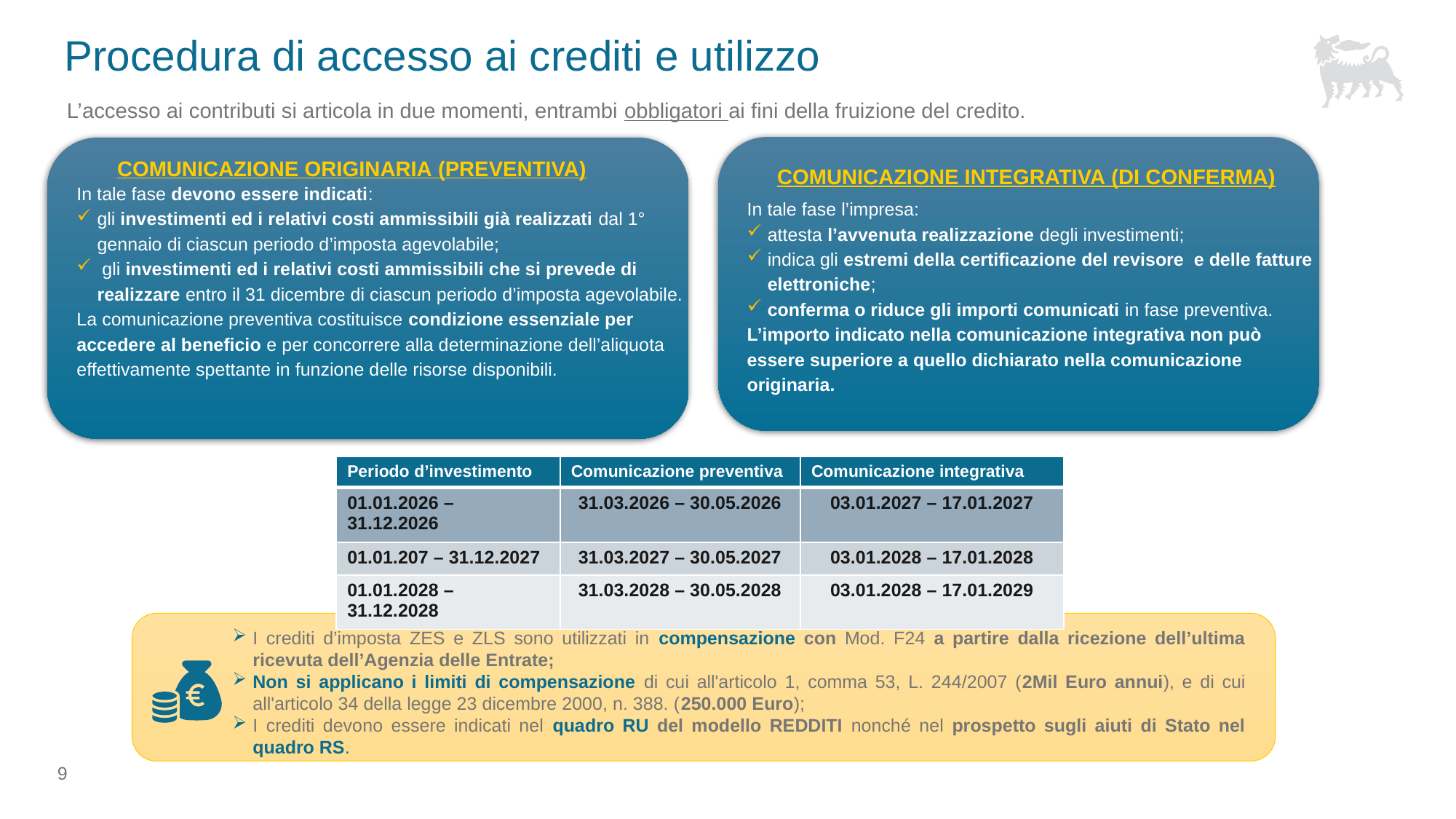

# Procedura di accesso ai crediti e utilizzo
L’accesso ai contributi si articola in due momenti, entrambi obbligatori ai fini della fruizione del credito.

Comunicazione originaria (preventiva)
Comunicazione integrativa (di conferma)
In tale fase devono essere indicati:
gli investimenti ed i relativi costi ammissibili già realizzati dal 1° gennaio di ciascun periodo d’imposta agevolabile;
 gli investimenti ed i relativi costi ammissibili che si prevede di realizzare entro il 31 dicembre di ciascun periodo d’imposta agevolabile.
La comunicazione preventiva costituisce condizione essenziale per accedere al beneficio e per concorrere alla determinazione dell’aliquota effettivamente spettante in funzione delle risorse disponibili.
In tale fase l’impresa:
attesta l’avvenuta realizzazione degli investimenti;
indica gli estremi della certificazione del revisore  e delle fatture elettroniche;
conferma o riduce gli importi comunicati in fase preventiva.
L’importo indicato nella comunicazione integrativa non può essere superiore a quello dichiarato nella comunicazione originaria.

| Periodo d’investimento | Comunicazione preventiva | Comunicazione integrativa |
| --- | --- | --- |
| 01.01.2026 – 31.12.2026 | 31.03.2026 – 30.05.2026 | 03.01.2027 – 17.01.2027 |
| 01.01.207 – 31.12.2027 | 31.03.2027 – 30.05.2027 | 03.01.2028 – 17.01.2028 |
| 01.01.2028 – 31.12.2028 | 31.03.2028 – 30.05.2028 | 03.01.2028 – 17.01.2029 |

I crediti d’imposta ZES e ZLS sono utilizzati in compensazione con Mod. F24 a partire dalla ricezione dell’ultima ricevuta dell’Agenzia delle Entrate;
Non si applicano i limiti di compensazione di cui all'articolo 1, comma 53, L. 244/2007 (2Mil Euro annui), e di cui all'articolo 34 della legge 23 dicembre 2000, n. 388. (250.000 Euro);
I crediti devono essere indicati nel quadro RU del modello REDDITI nonché nel prospetto sugli aiuti di Stato nel quadro RS.

9